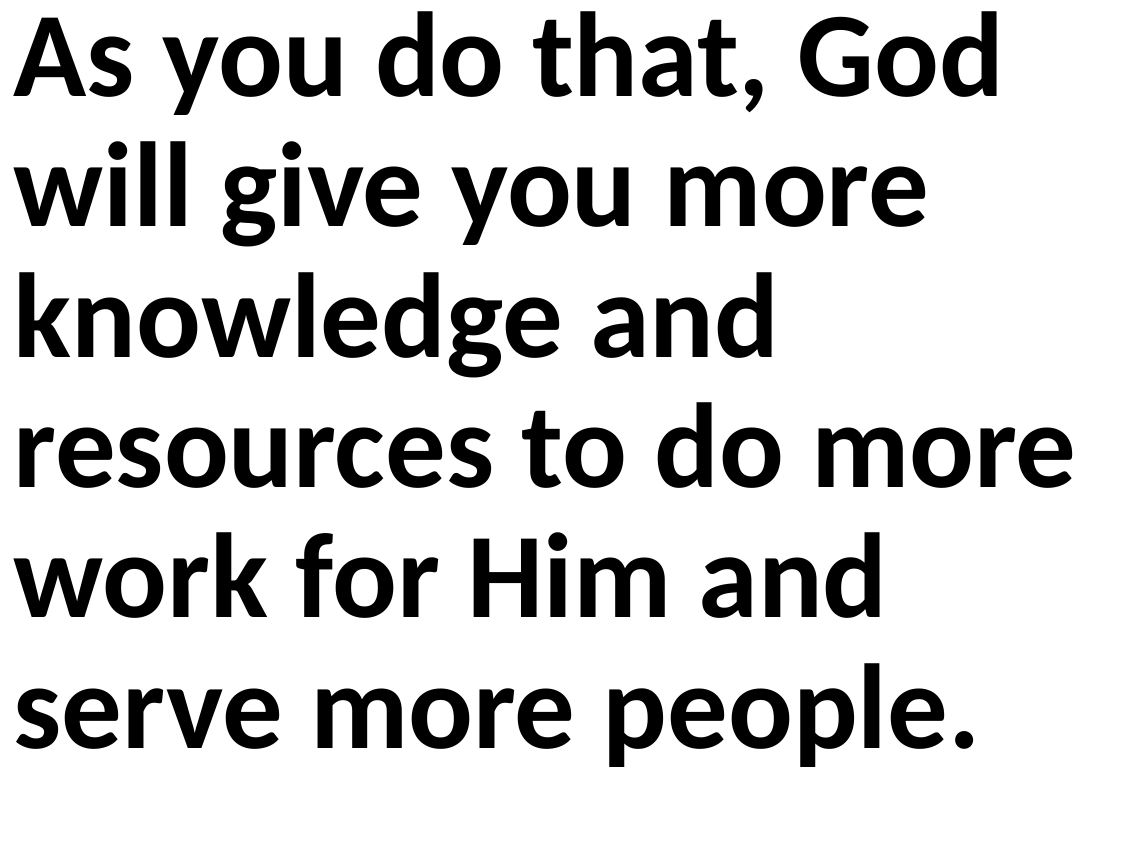

As you do that, God will give you more knowledge and resources to do more work for Him and serve more people.